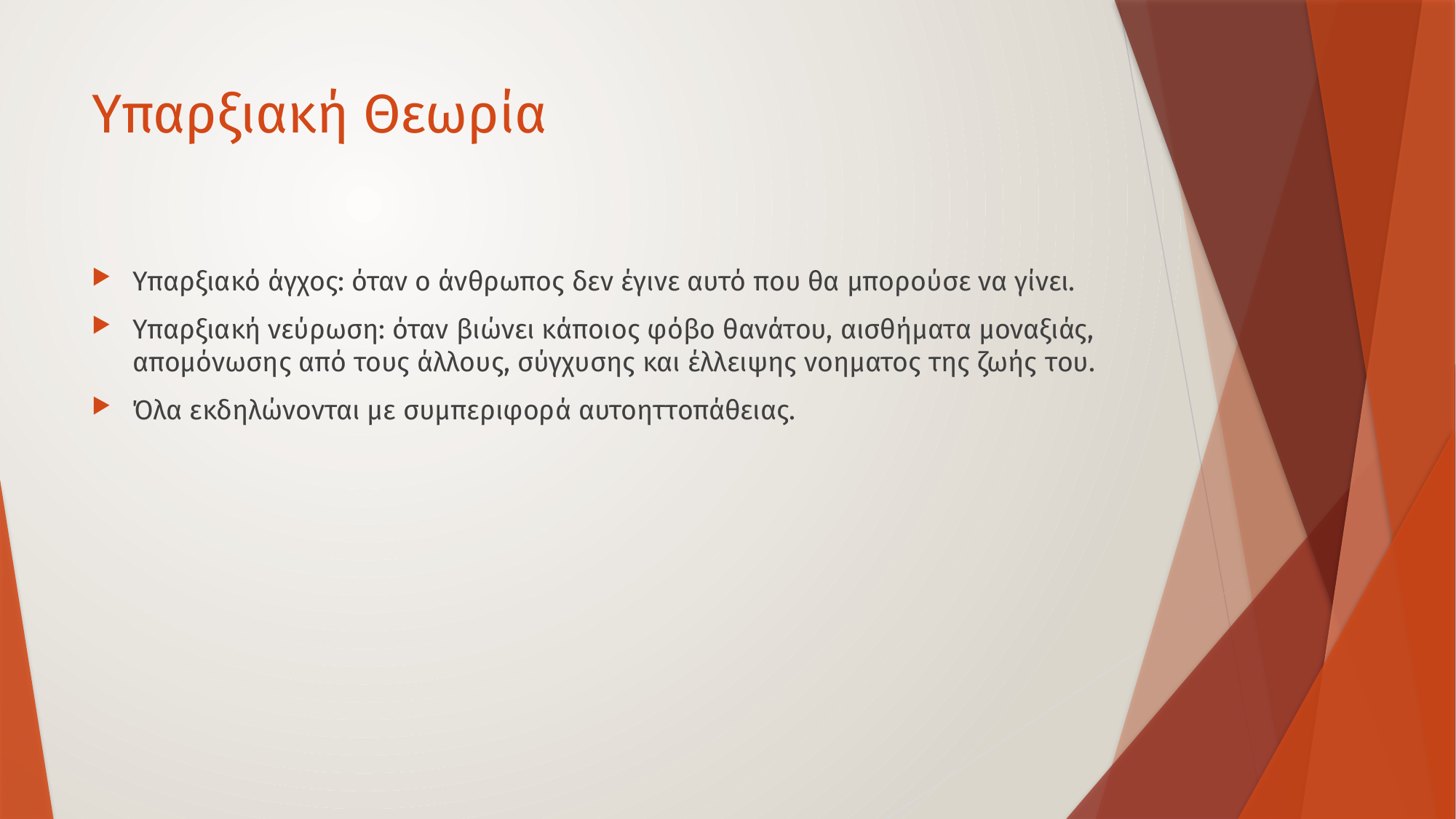

# Υπαρξιακή Θεωρία
Υπαρξιακό άγχος: όταν ο άνθρωπος δεν έγινε αυτό που θα μπορούσε να γίνει.
Υπαρξιακή νεύρωση: όταν βιώνει κάποιος φόβο θανάτου, αισθήματα μοναξιάς, απομόνωσης από τους άλλους, σύγχυσης και έλλειψης νοηματος της ζωής του.
Όλα εκδηλώνονται με συμπεριφορά αυτοηττοπάθειας.